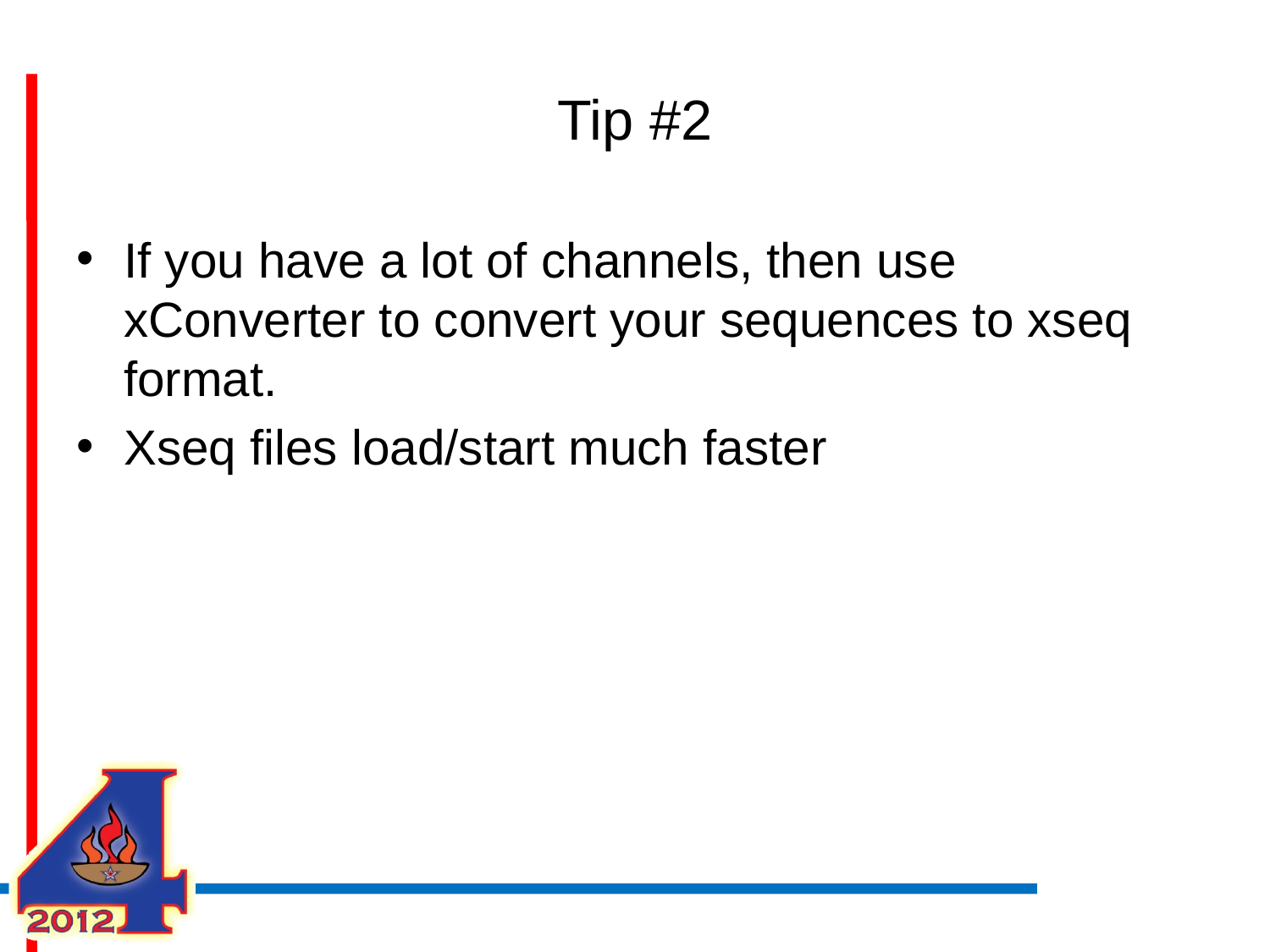

# Tip #2
If you have a lot of channels, then use xConverter to convert your sequences to xseq format.
Xseq files load/start much faster